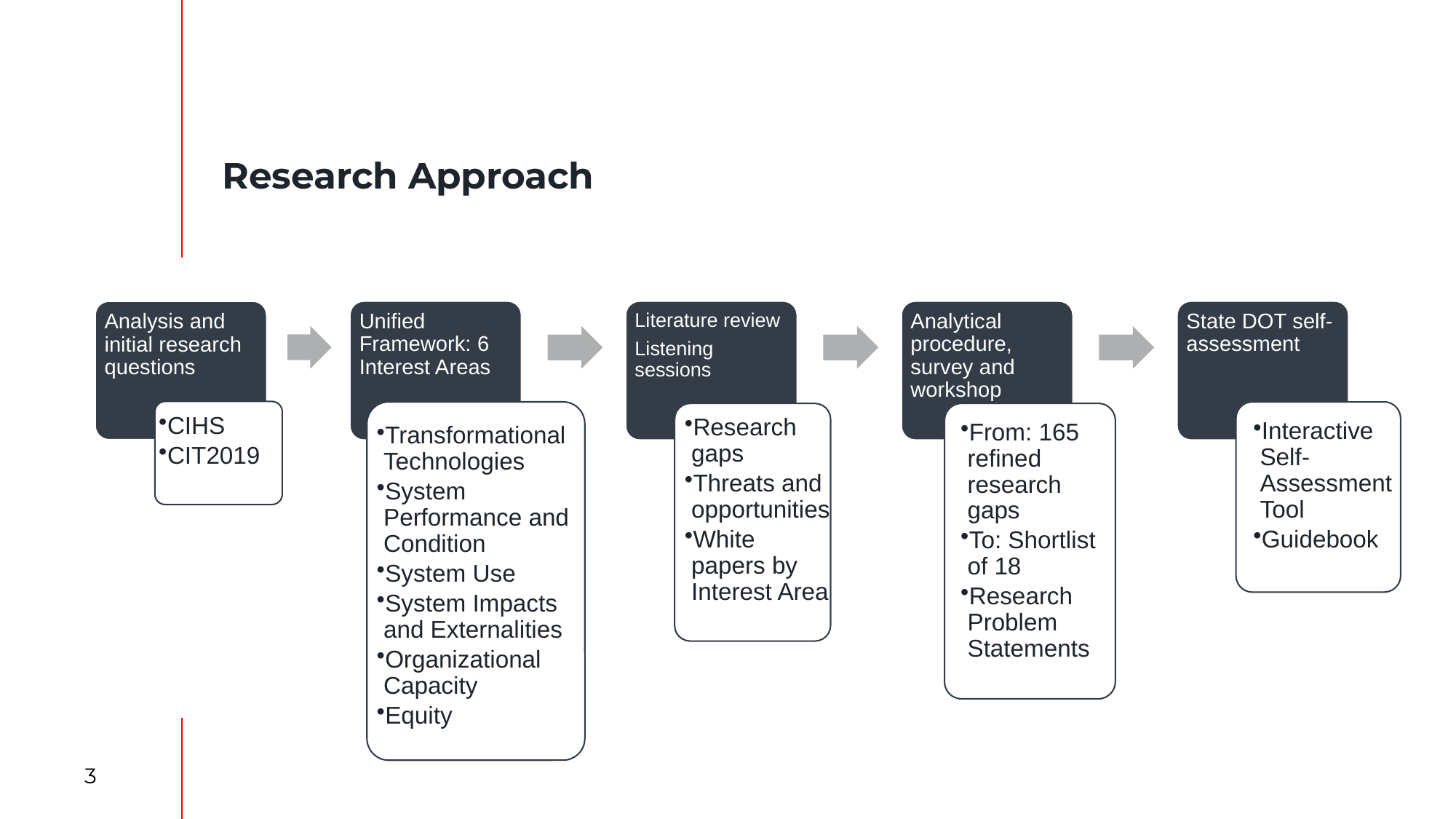

# Research Approach

Unified Framework: 6 Interest Areas

Literature review
Listening sessions

Analytical procedure, survey and workshop

State DOT self-assessment

Analysis and initial research questions

CIHS
CIT2019

Transformational Technologies
System Performance and Condition
System Use
System Impacts and Externalities
Organizational Capacity
Equity

Interactive Self-Assessment Tool
Guidebook

Research gaps
Threats and opportunities
White papers by Interest Area

From: 165 refined research gaps
To: Shortlist of 18
Research Problem Statements